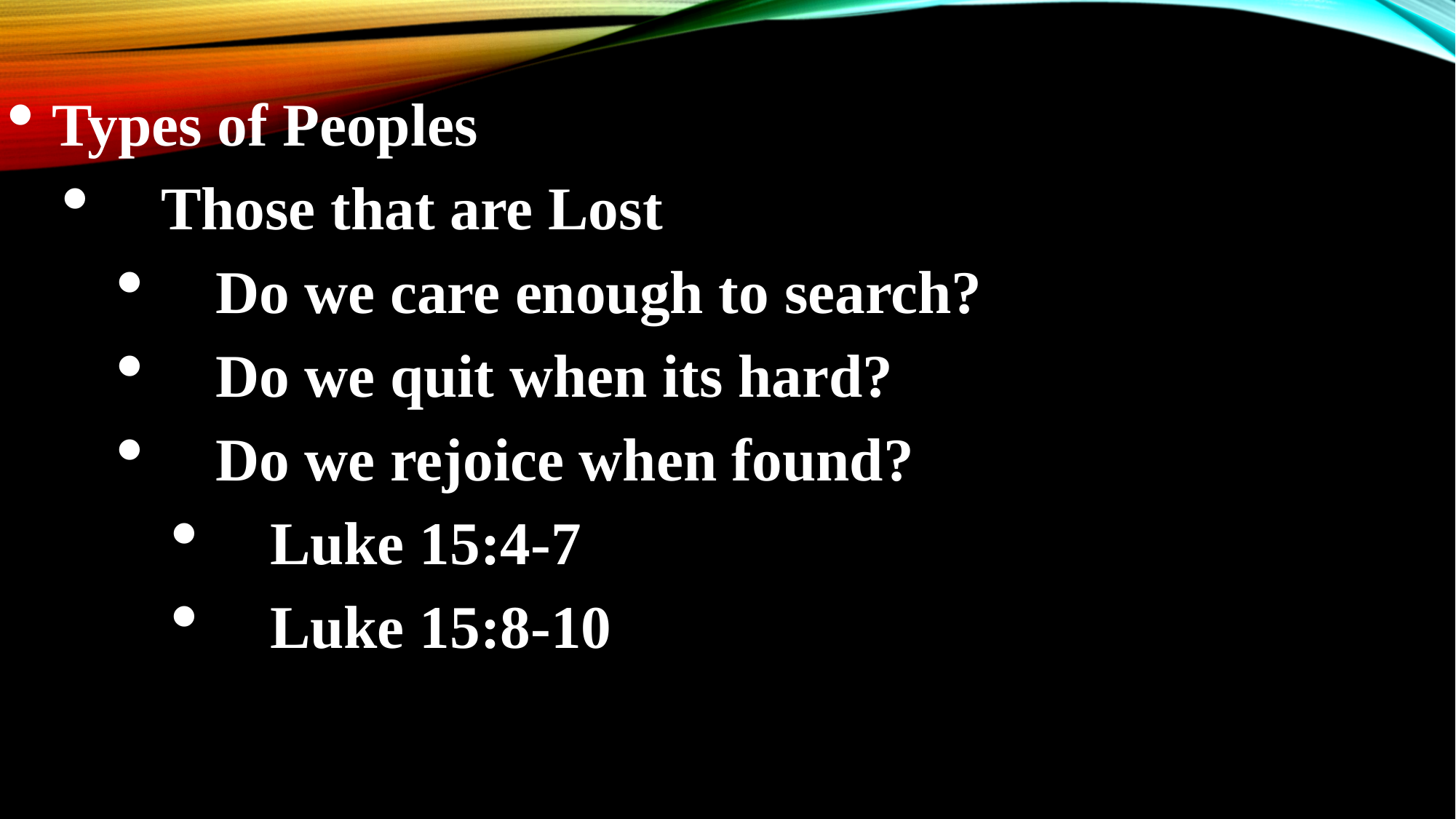

Types of Peoples
	Those that are Lost
	Do we care enough to search?
	Do we quit when its hard?
	Do we rejoice when found?
	Luke 15:4-7
	Luke 15:8-10